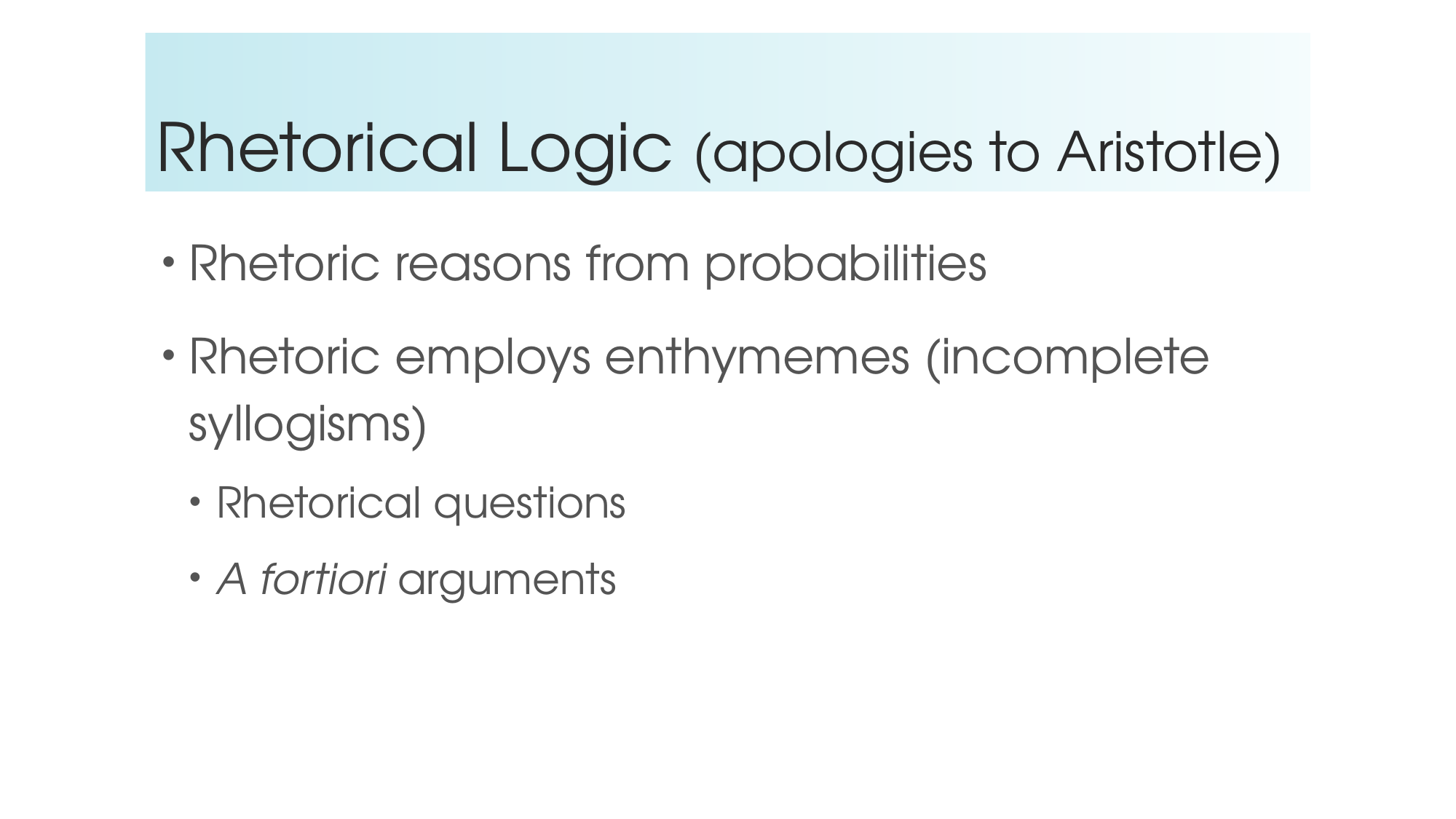

# Rhetorical Logic (apologies to Aristotle)
Rhetoric reasons from probabilities
Rhetoric employs enthymemes (incomplete syllogisms)
Rhetorical questions
A fortiori arguments